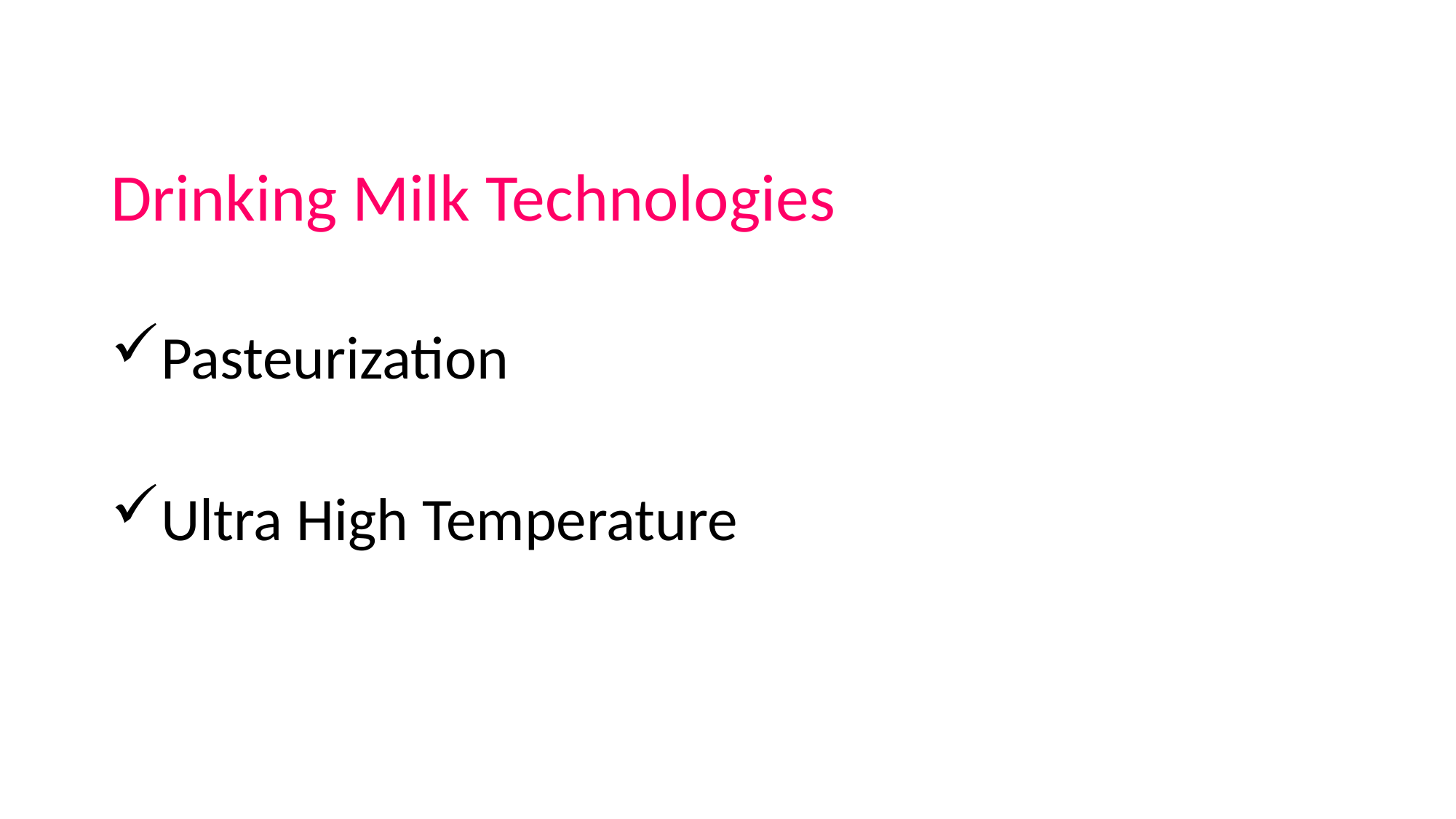

# Drinking Milk Technologies
Pasteurization

Ultra High Temperature